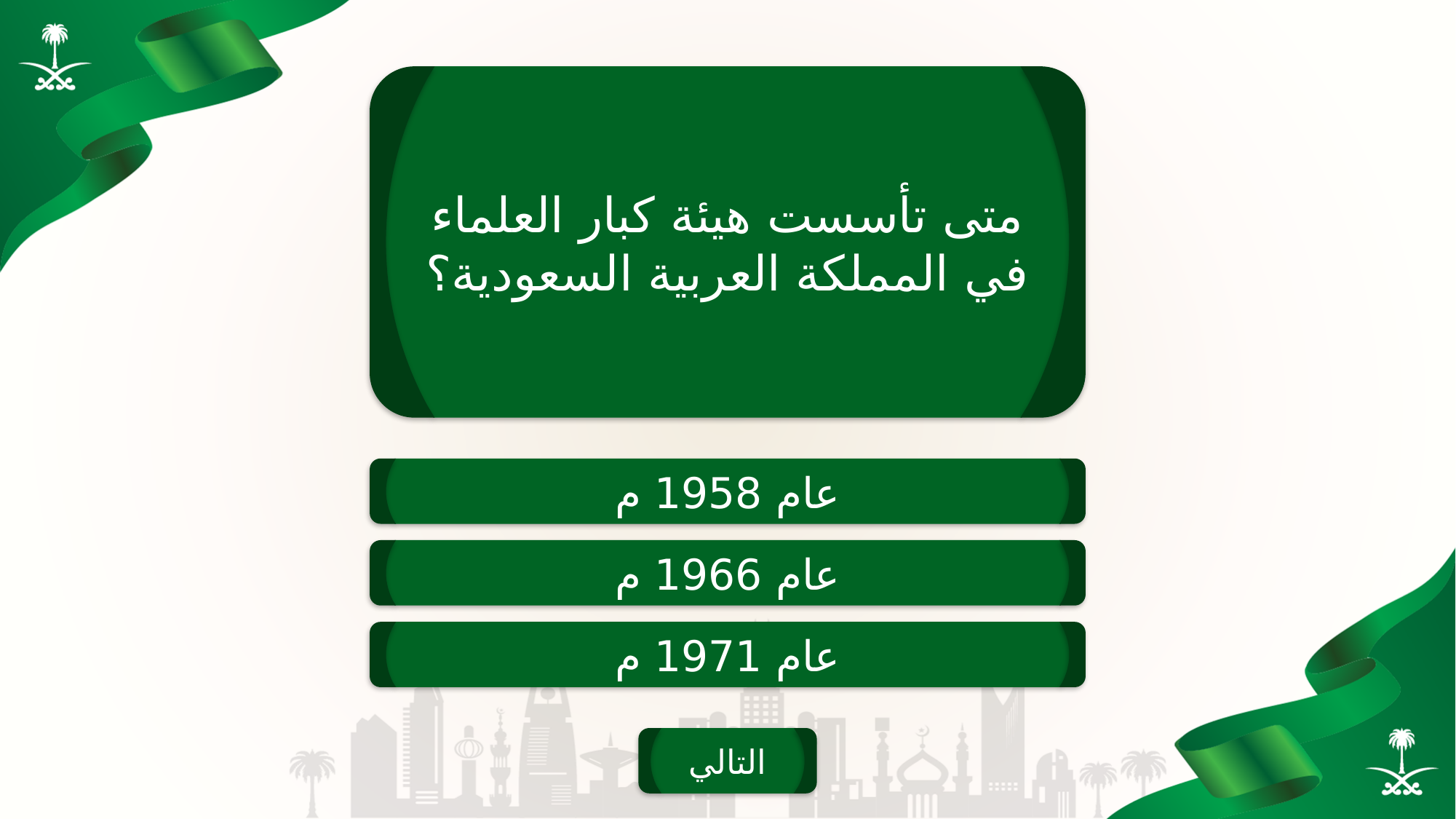

متى تأسست هيئة كبار العلماء في المملكة العربية السعودية؟

عام 1958 م

عام 1966 م

عام 1971 م

التالي